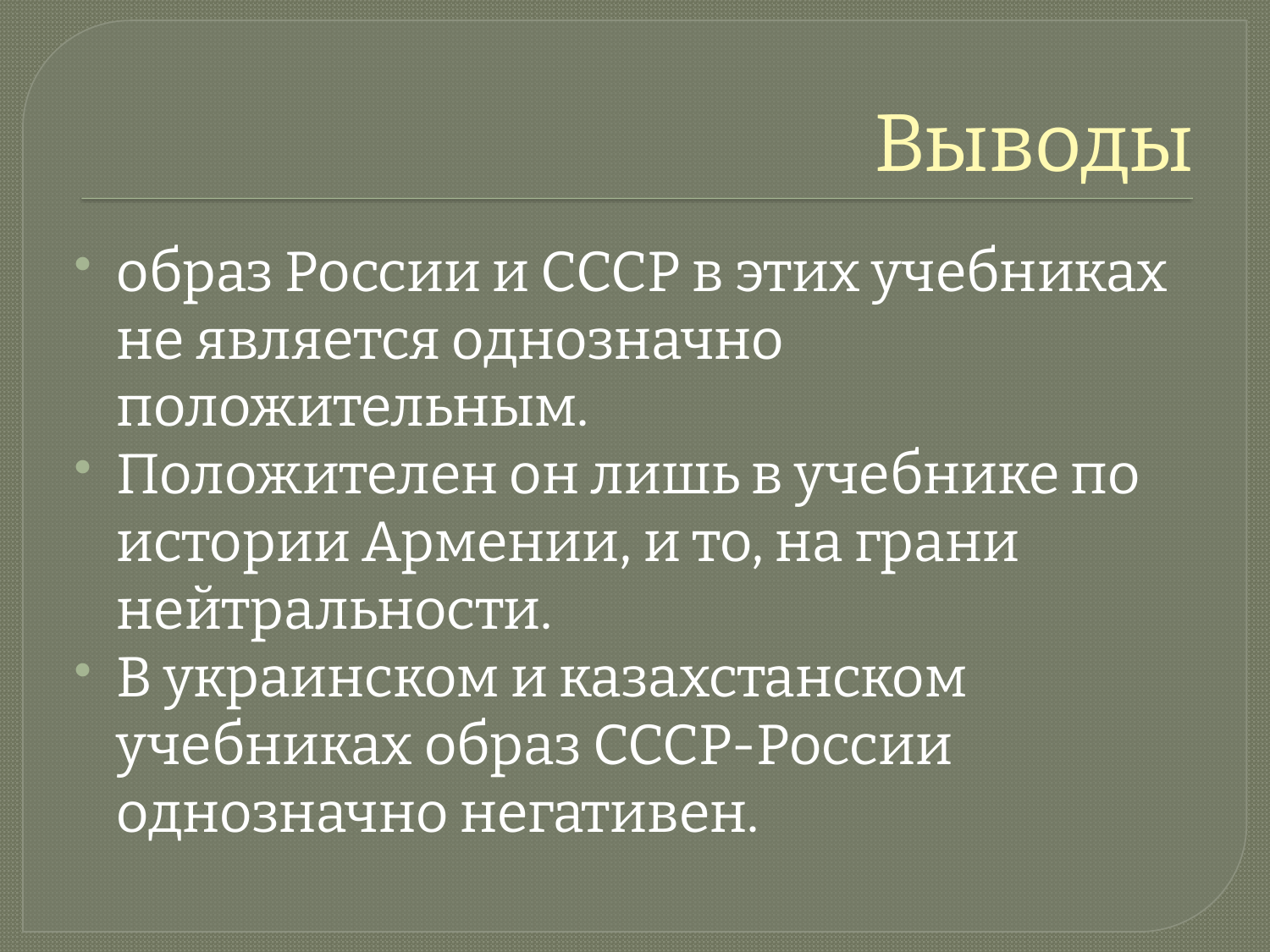

# Выводы
образ России и СССР в этих учебниках не является однозначно положительным.
Положителен он лишь в учебнике по истории Армении, и то, на грани нейтральности.
В украинском и казахстанском учебниках образ СССР-России однозначно негативен.